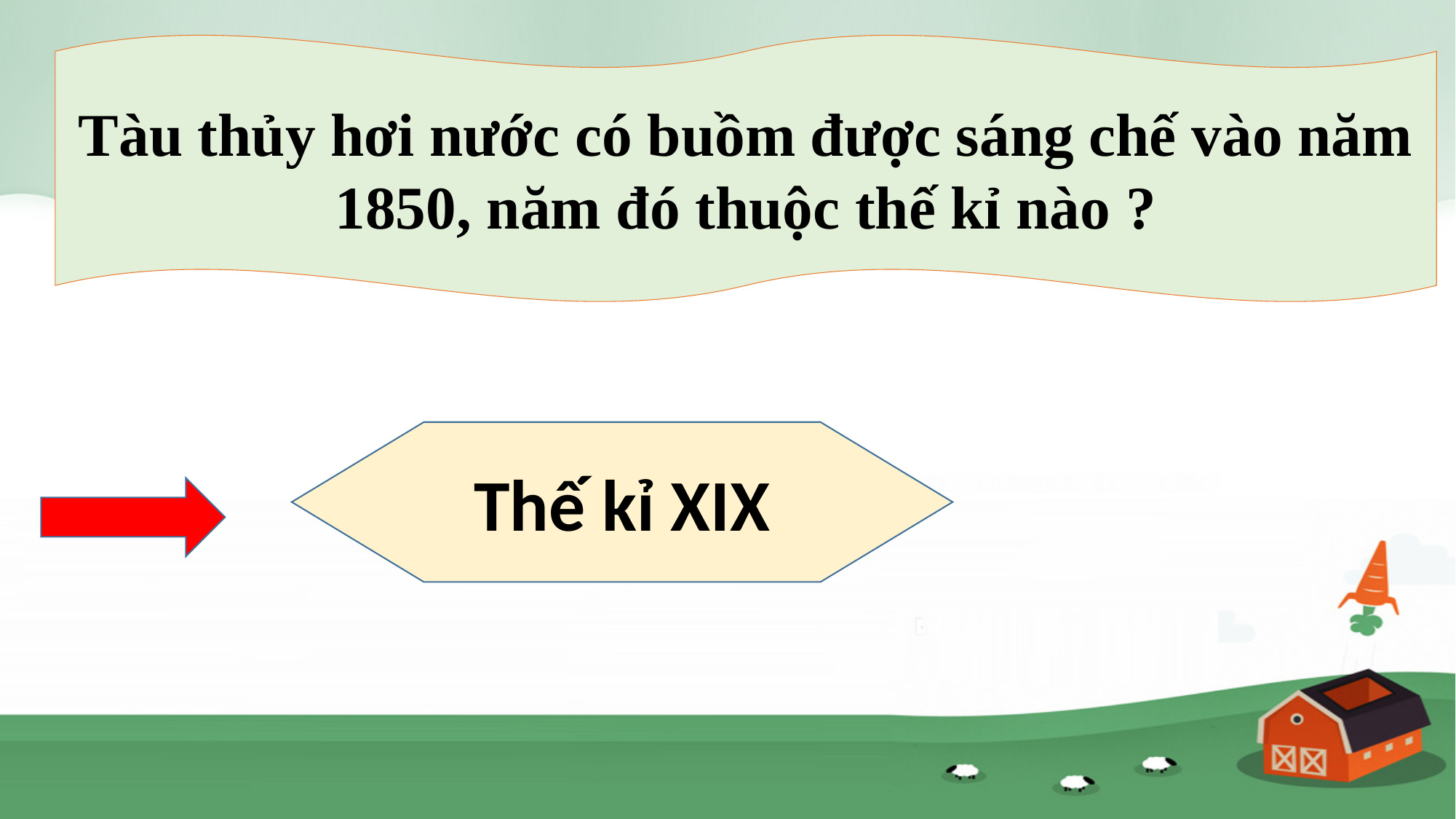

Tàu thủy hơi nước có buồm được sáng chế vào năm 1850, năm đó thuộc thế kỉ nào ?
Thế kỉ XIX